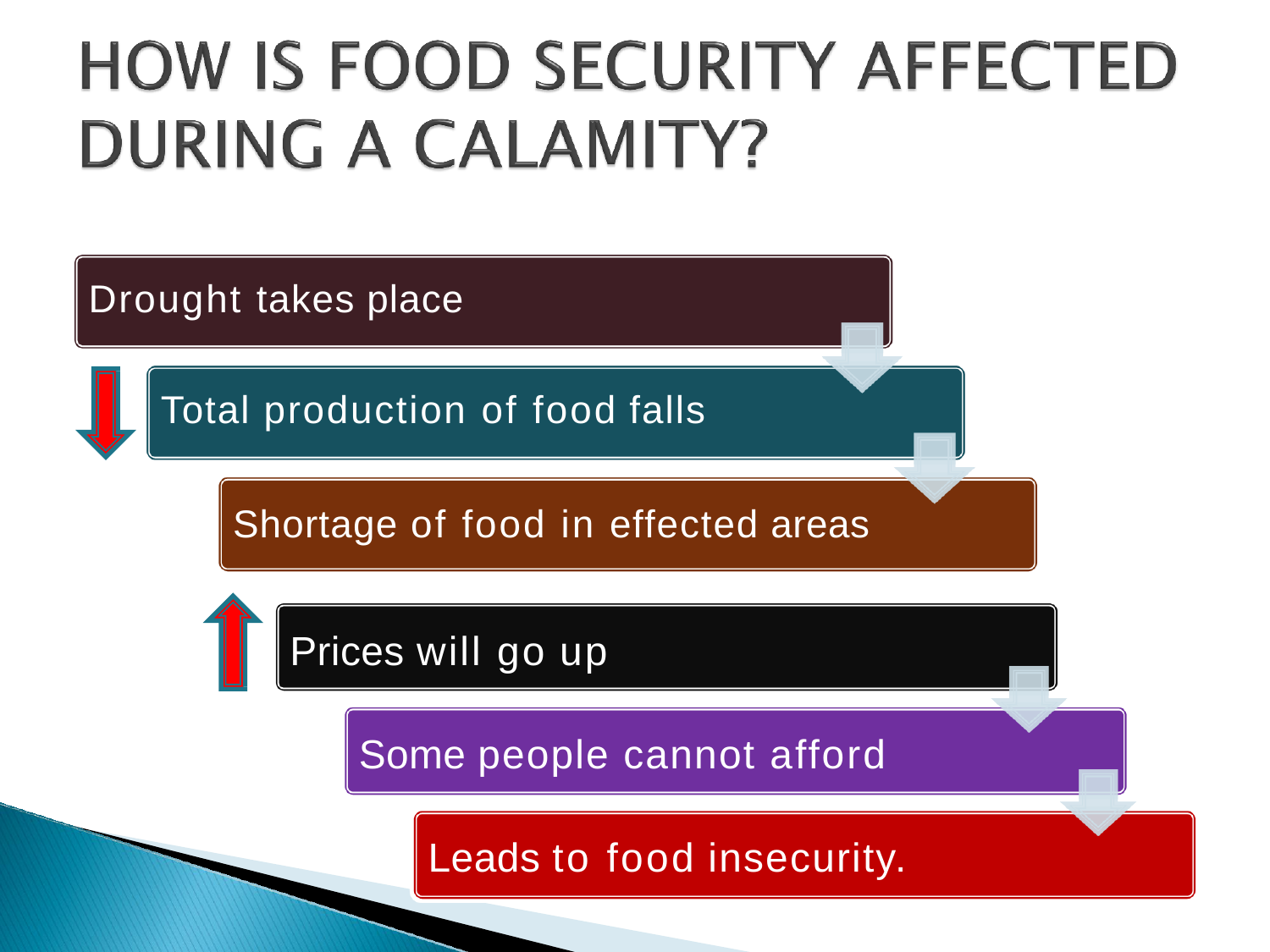

# Drought takes place

Total production of food falls

Shortage of food in effected areas

Prices will go up
Some people cannot afford  Leads to food insecurity.